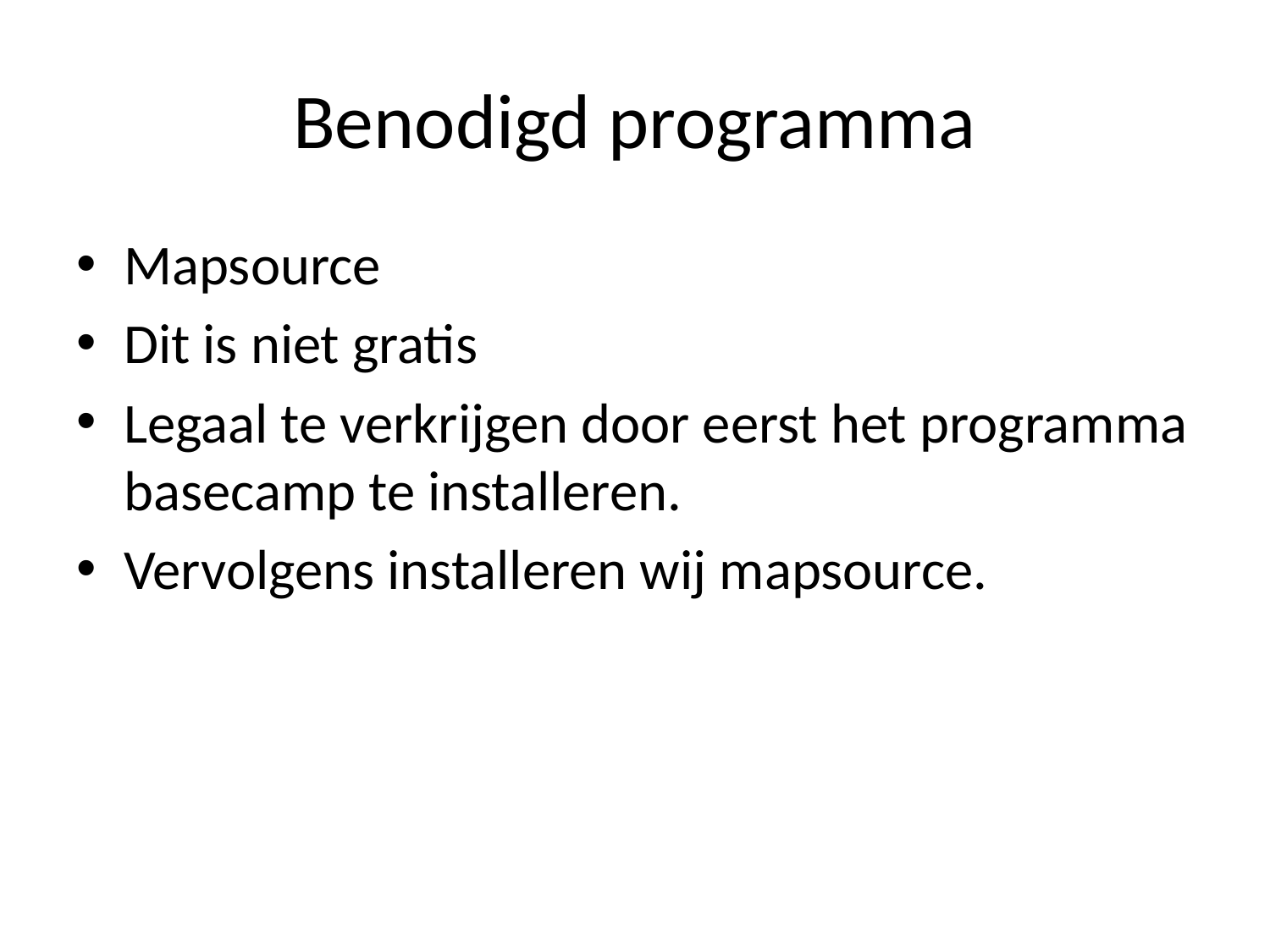

# Benodigd programma
Mapsource
Dit is niet gratis
Legaal te verkrijgen door eerst het programma basecamp te installeren.
Vervolgens installeren wij mapsource.